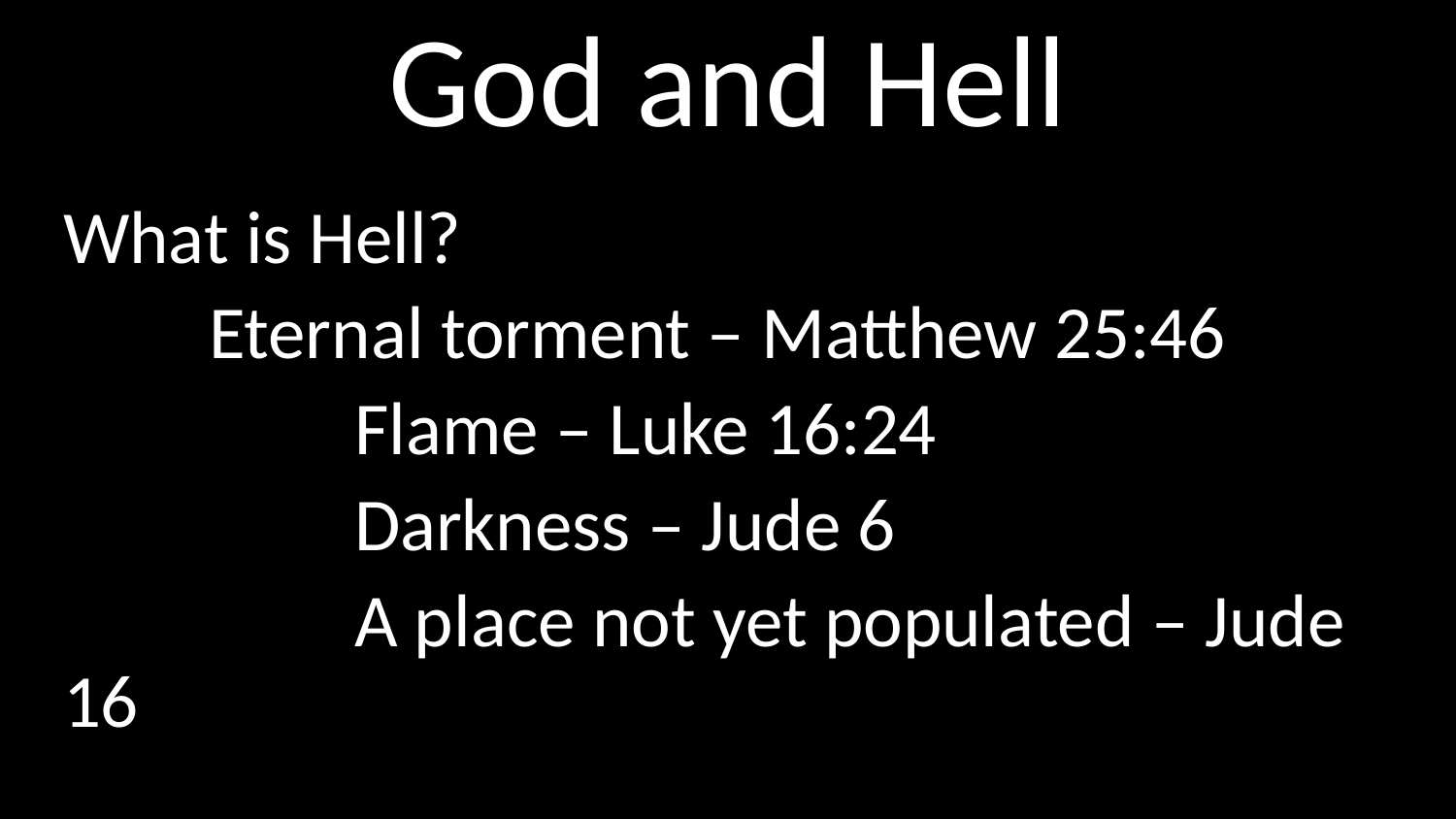

# God and Hell
What is Hell?
	Eternal torment – Matthew 25:46
		Flame – Luke 16:24
		Darkness – Jude 6
		A place not yet populated – Jude 16